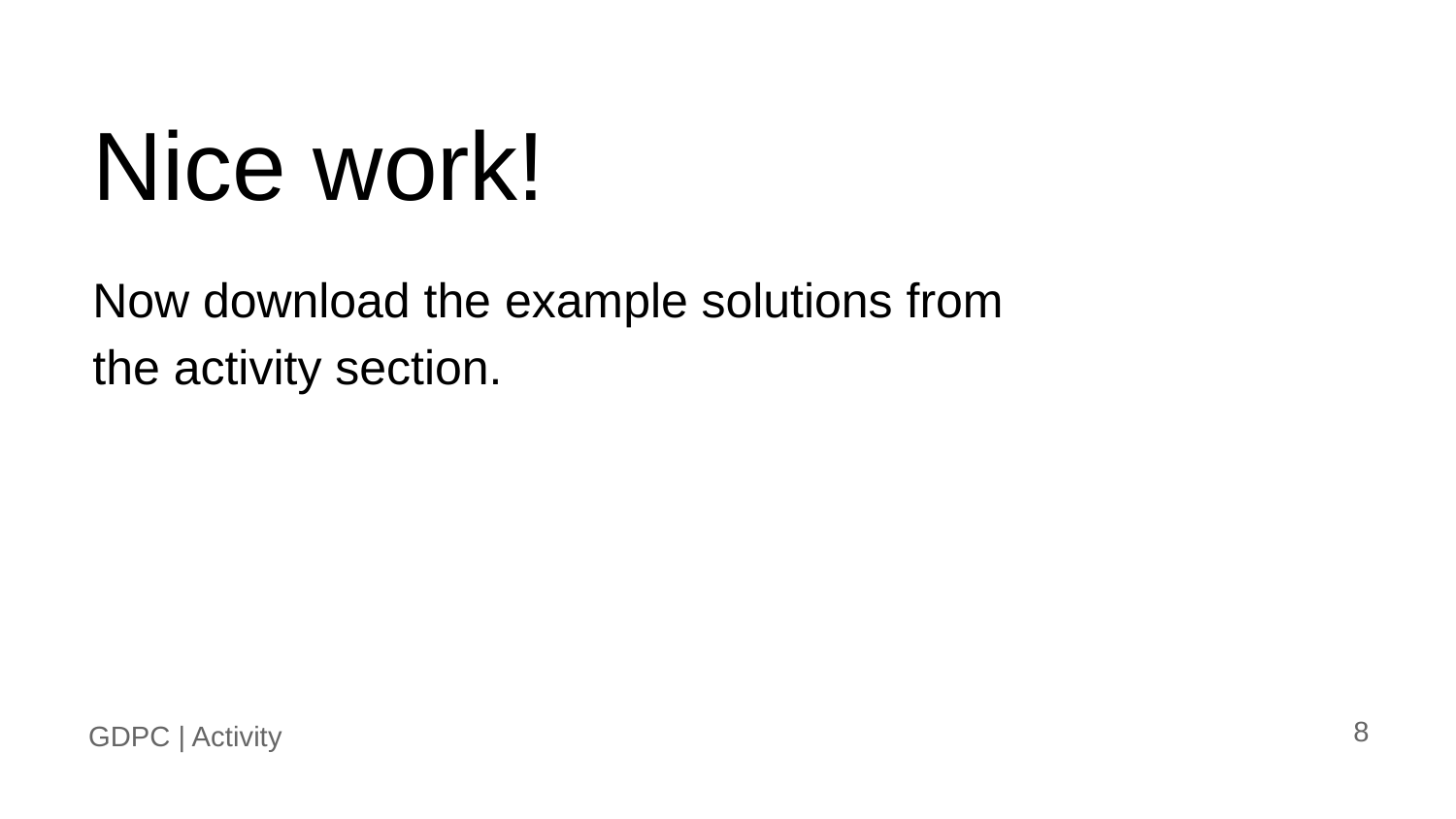

# Nice work!
Now download the example solutions from the activity section.

8
GDPC | Activity